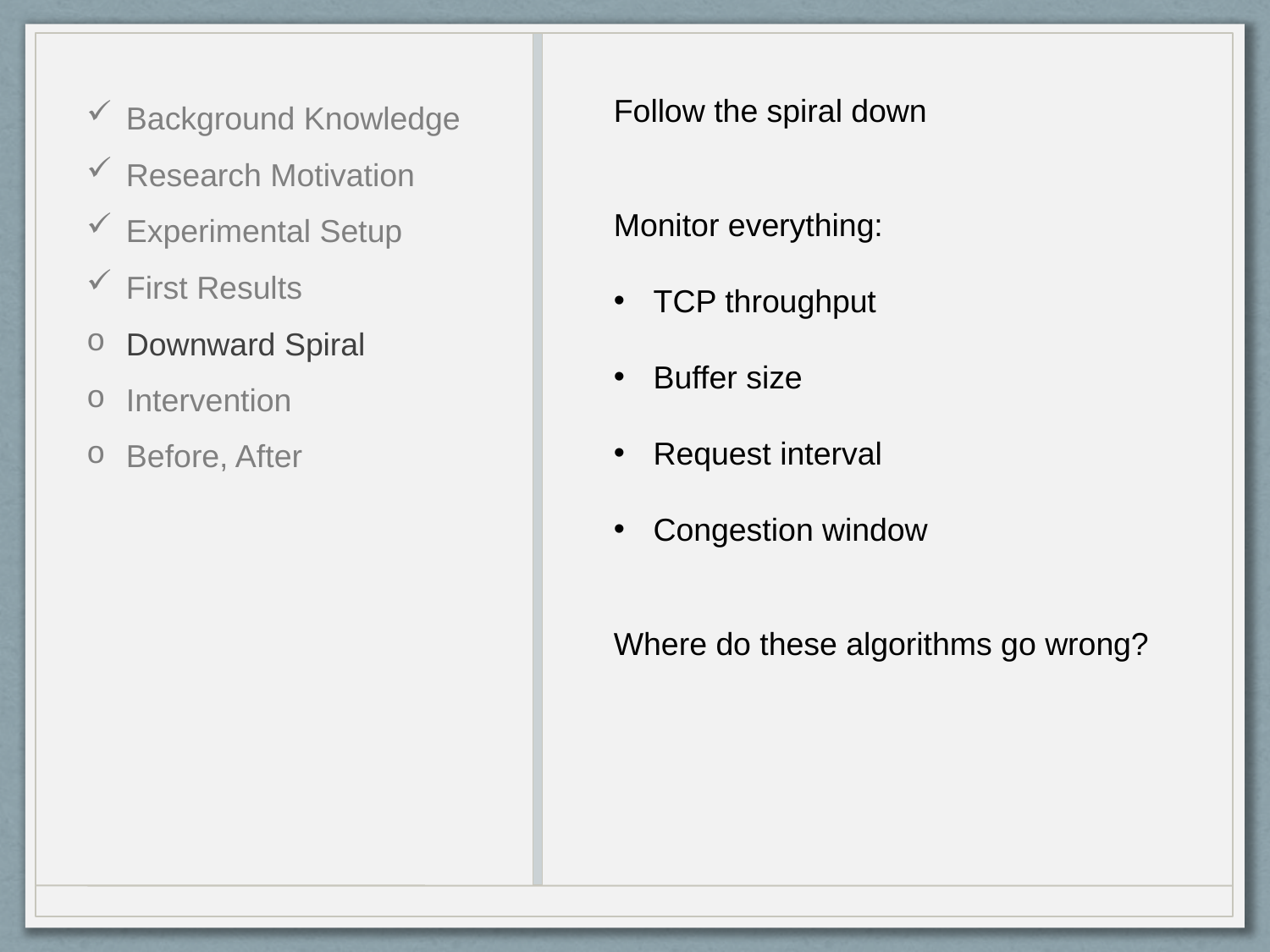

Background Knowledge
Research Motivation
Experimental Setup
First Results
Downward Spiral
Intervention
Before, After

Follow the spiral down

Monitor everything:

TCP throughput

Buffer size

Request interval

Congestion window

Where do these algorithms go wrong?